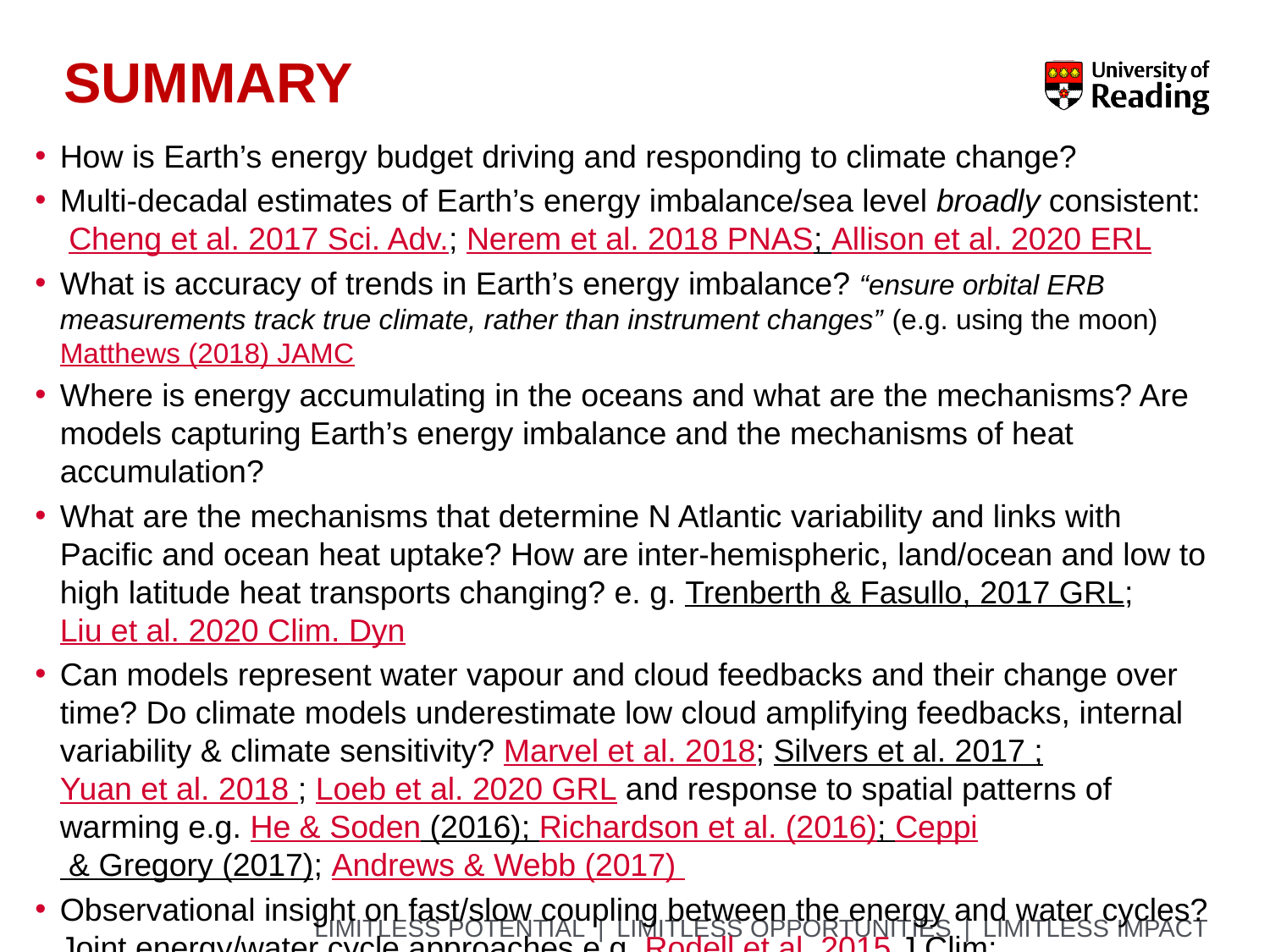

# Summary
How is Earth’s energy budget driving and responding to climate change?
Multi-decadal estimates of Earth’s energy imbalance/sea level broadly consistent:   Cheng et al. 2017 Sci. Adv.; Nerem et al. 2018 PNAS; Allison et al. 2020 ERL
What is accuracy of trends in Earth’s energy imbalance? “ensure orbital ERB measurements track true climate, rather than instrument changes” (e.g. using the moon) Matthews (2018) JAMC
Where is energy accumulating in the oceans and what are the mechanisms? Are models capturing Earth’s energy imbalance and the mechanisms of heat accumulation?
What are the mechanisms that determine N Atlantic variability and links with Pacific and ocean heat uptake? How are inter-hemispheric, land/ocean and low to high latitude heat transports changing? e. g. Trenberth & Fasullo, 2017 GRL; Liu et al. 2020 Clim. Dyn
Can models represent water vapour and cloud feedbacks and their change over time? Do climate models underestimate low cloud amplifying feedbacks, internal variability & climate sensitivity? Marvel et al. 2018; Silvers et al. 2017 ; Yuan et al. 2018 ; Loeb et al. 2020 GRL and response to spatial patterns of warming e.g. He & Soden (2016); Richardson et al. (2016); Ceppi & Gregory (2017); Andrews & Webb (2017)
Observational insight on fast/slow coupling between the energy and water cycles? Joint energy/water cycle approaches e.g. Rodell et al. 2015 J.Clim; Thomas et al. 2019 J. Clim